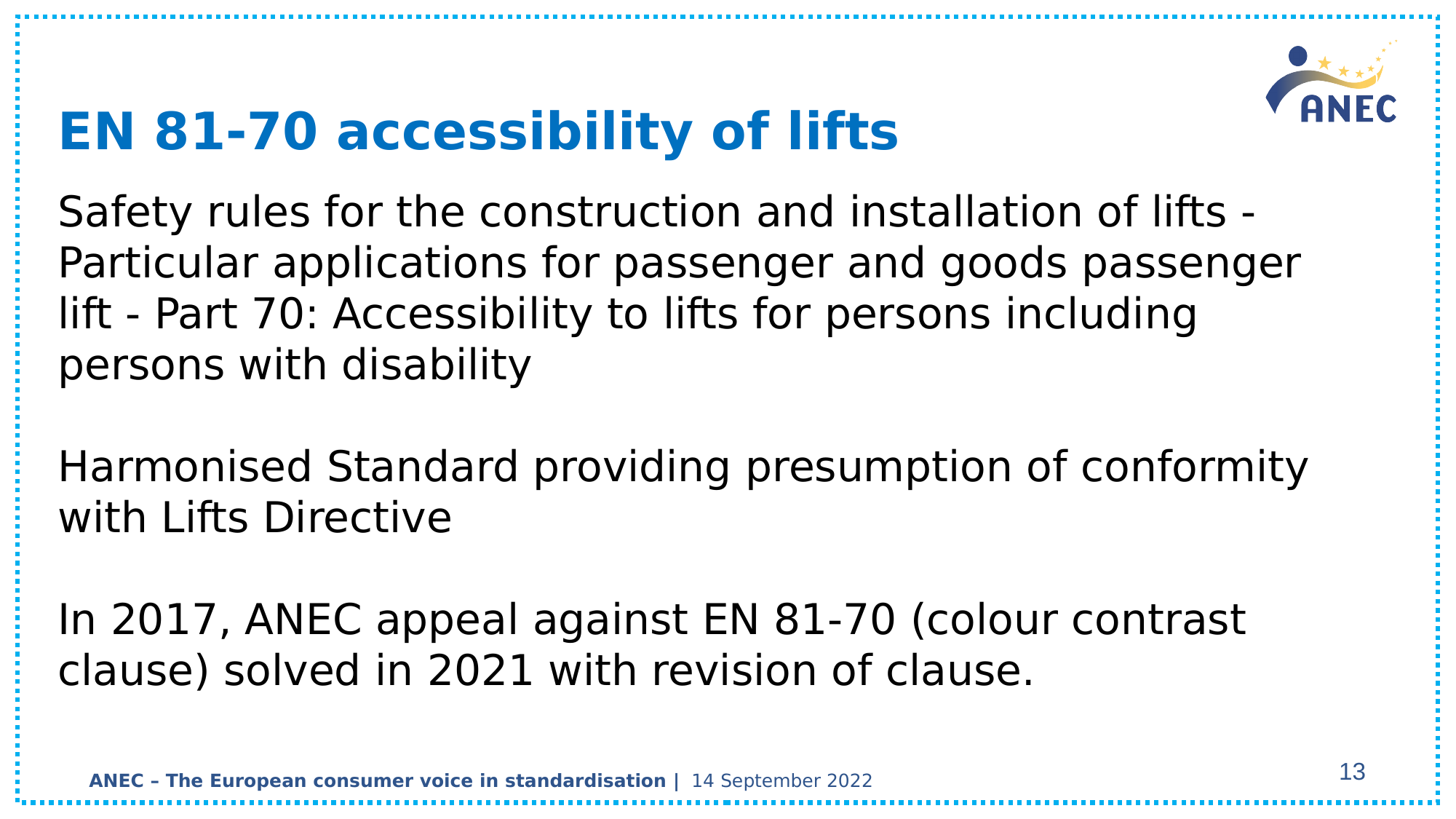

EN 81-70 accessibility of lifts
Safety rules for the construction and installation of lifts - Particular applications for passenger and goods passenger lift - Part 70: Accessibility to lifts for persons including persons with disability

Harmonised Standard providing presumption of conformity with Lifts Directive

In 2017, ANEC appeal against EN 81-70 (colour contrast clause) solved in 2021 with revision of clause.
13